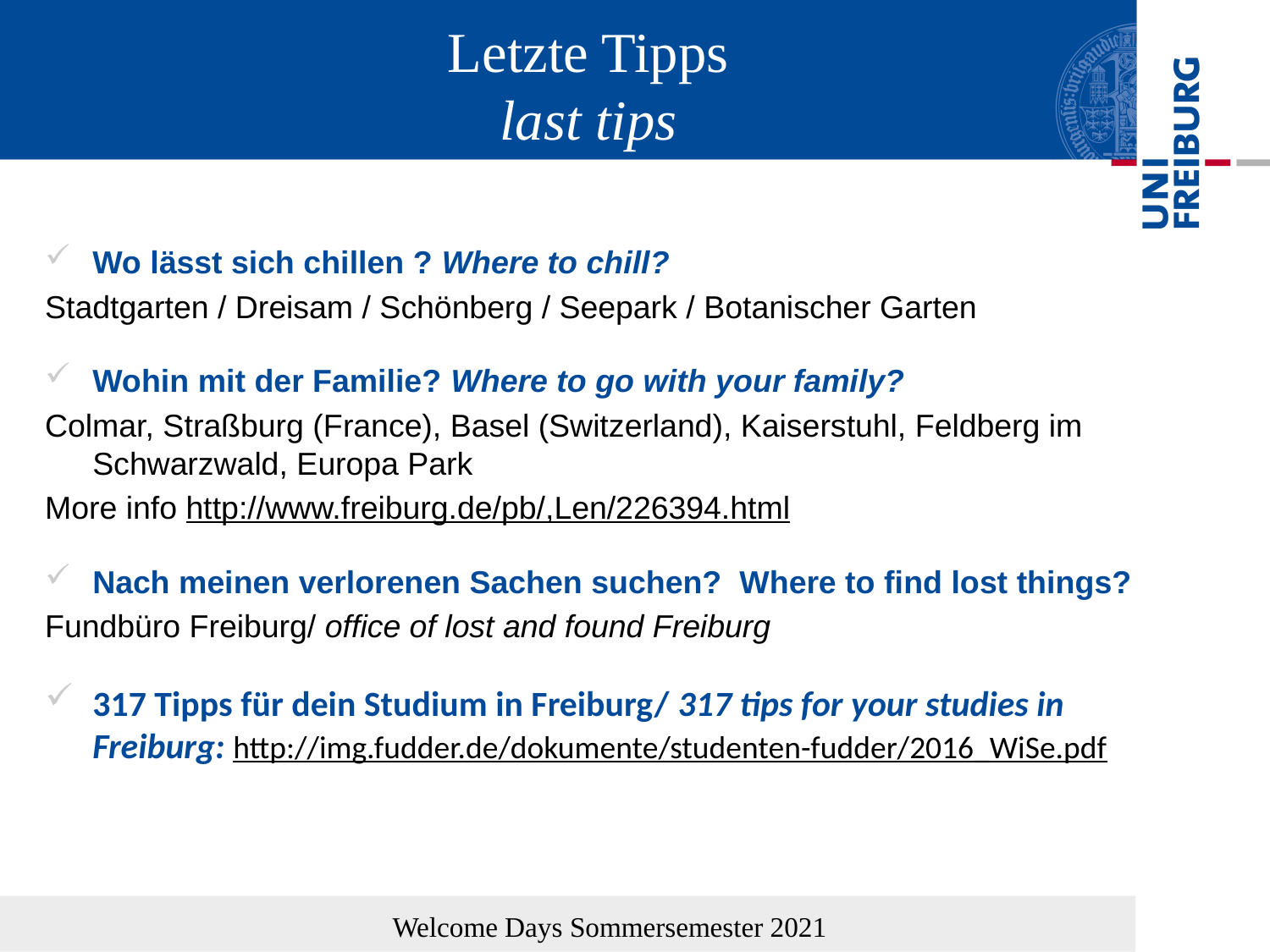

# Letzte Tipps last tips
Wo lässt sich chillen ? Where to chill?
Stadtgarten / Dreisam / Schönberg / Seepark / Botanischer Garten

Wohin mit der Familie? Where to go with your family?
Colmar, Straßburg (France), Basel (Switzerland), Kaiserstuhl, Feldberg im Schwarzwald, Europa Park
More info http://www.freiburg.de/pb/,Len/226394.html

Nach meinen verlorenen Sachen suchen?  Where to find lost things?
Fundbüro Freiburg/ office of lost and found Freiburg

317 Tipps für dein Studium in Freiburg/ 317 tips for your studies in Freiburg: http://img.fudder.de/dokumente/studenten-fudder/2016_WiSe.pdf

Welcome Days Sommersemester 2021